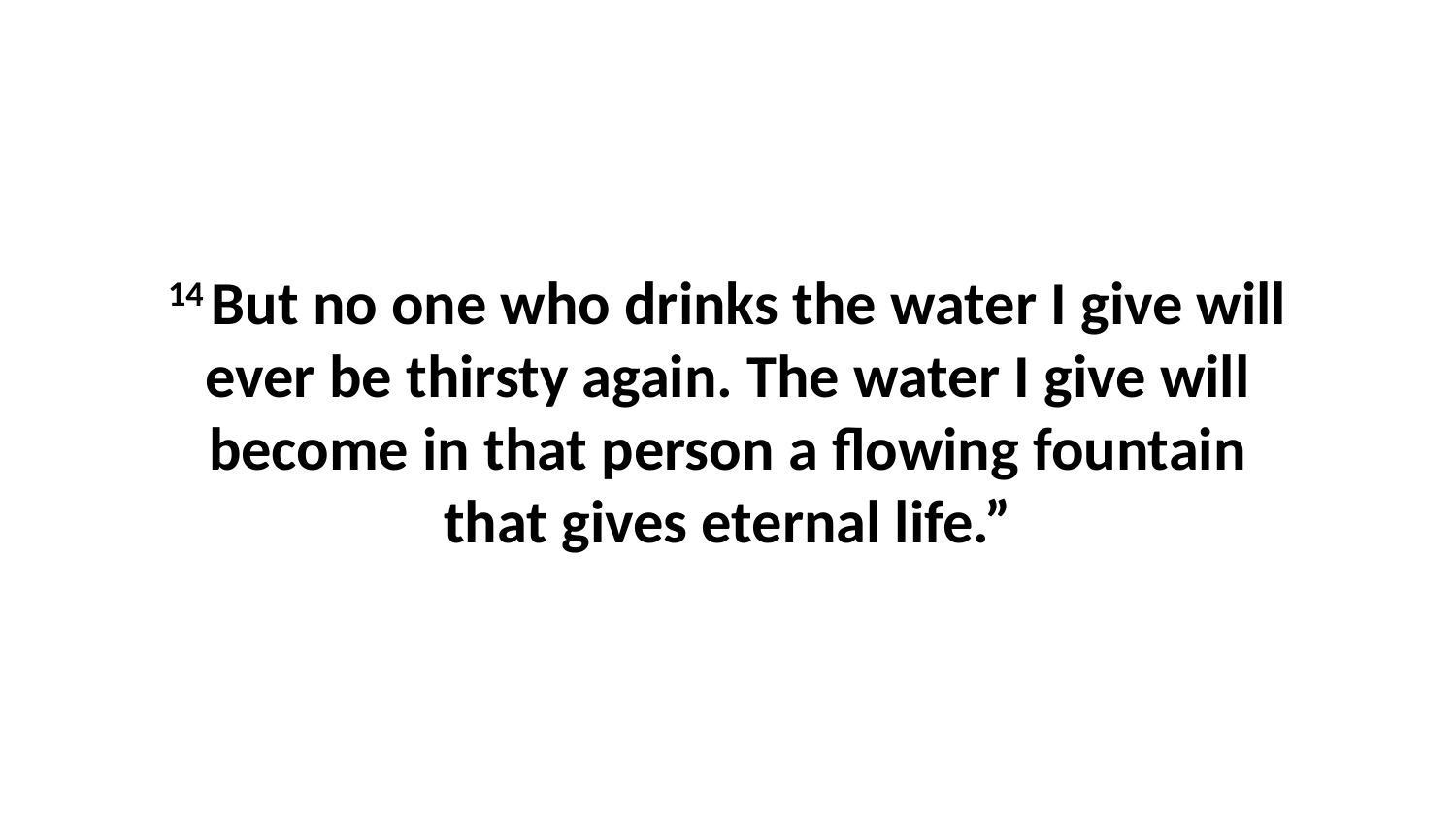

14 But no one who drinks the water I give will ever be thirsty again. The water I give will become in that person a flowing fountain that gives eternal life.”